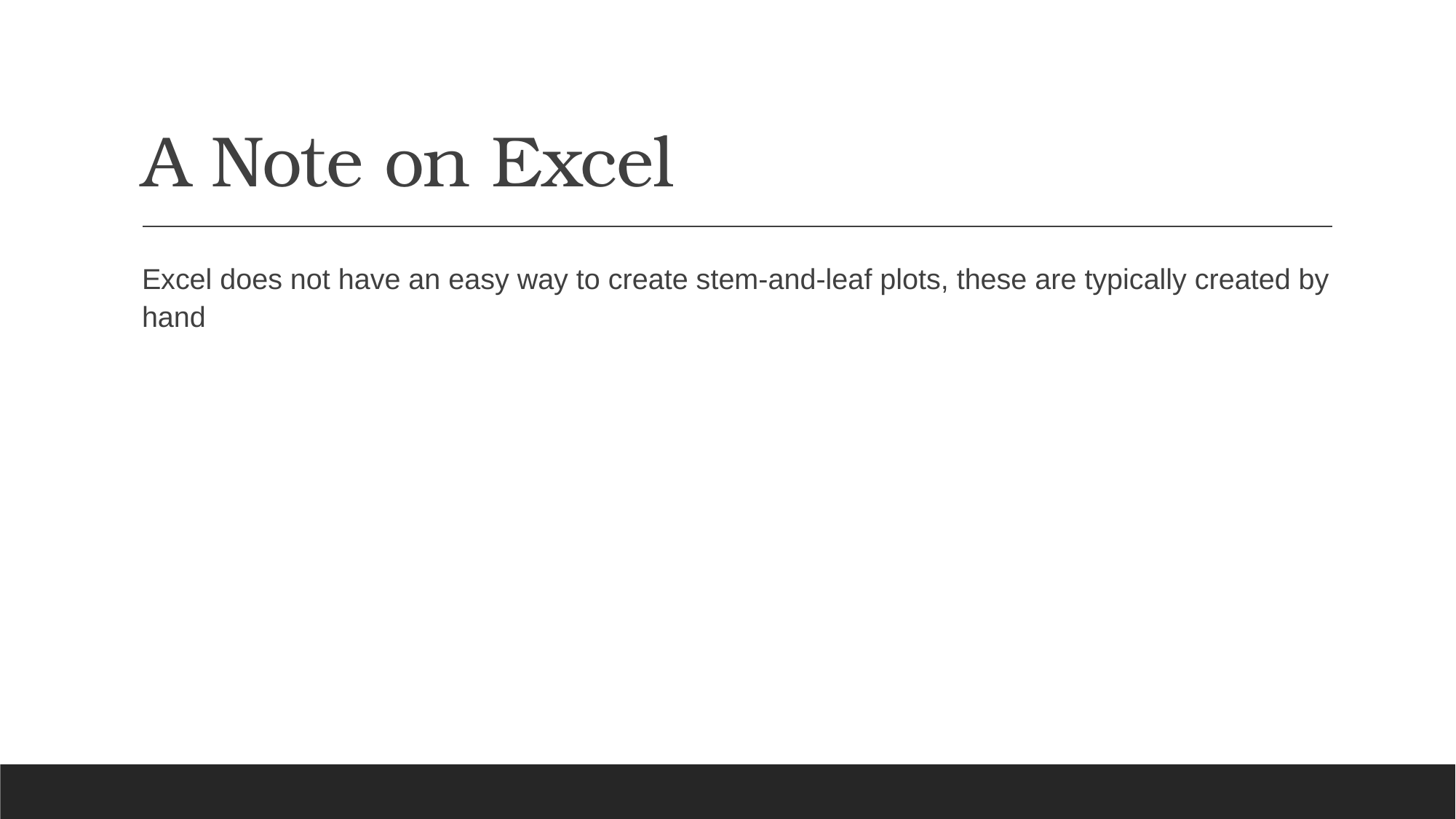

# A Note on Excel
Excel does not have an easy way to create stem-and-leaf plots, these are typically created by hand